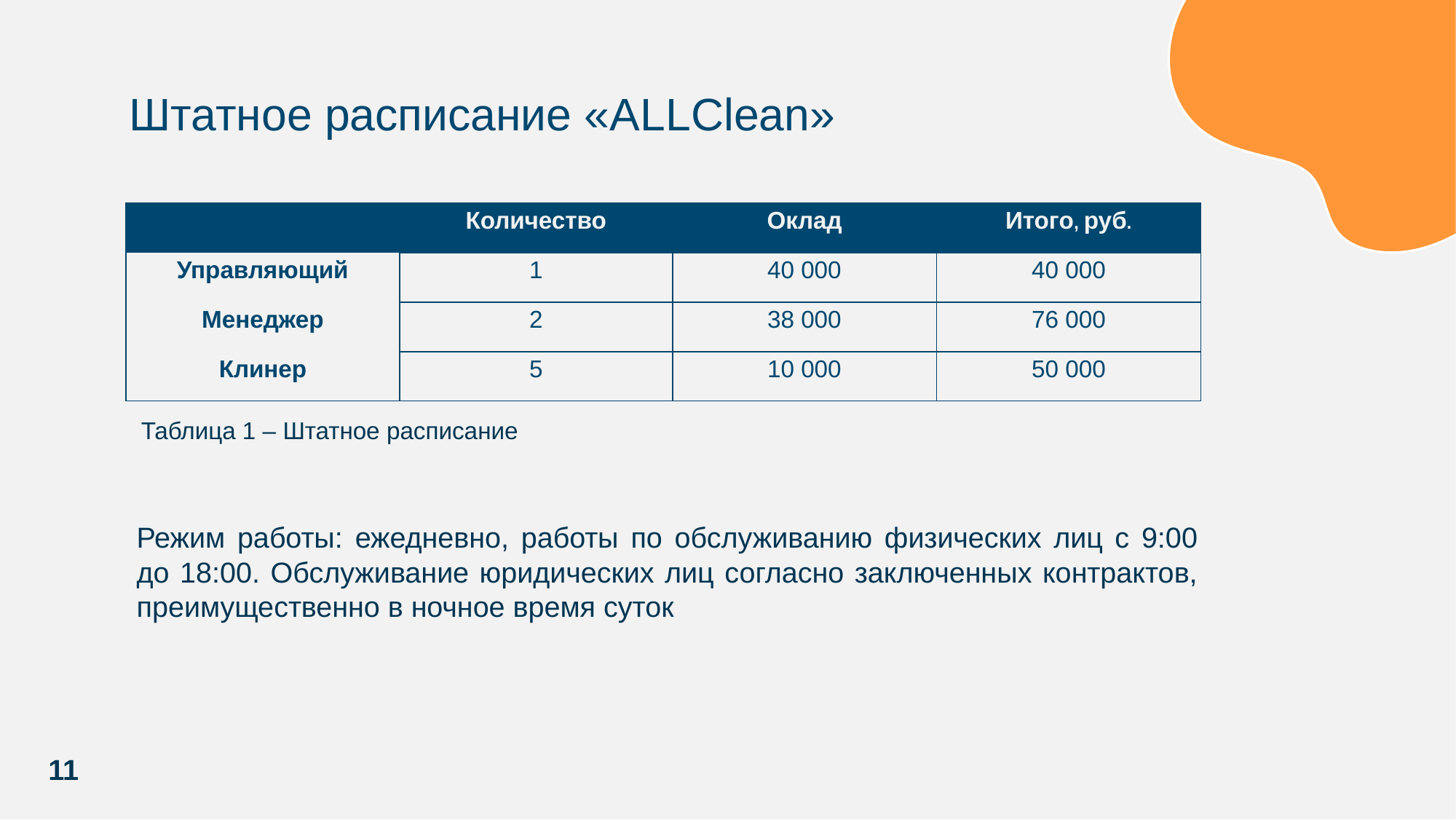

# Штатное расписание «ALLClean»
|  | Количество | Оклад | Итого, руб. |
| --- | --- | --- | --- |
| Управляющий | 1 | 40 000 | 40 000 |
| Менеджер | 2 | 38 000 | 76 000 |
| Клинер | 5 | 10 000 | 50 000 |
Таблица 1 – Штатное расписание
Режим работы: ежедневно, работы по обслуживанию физических лиц с 9:00 до 18:00. Обслуживание юридических лиц согласно заключенных контрактов, преимущественно в ночное время суток
11